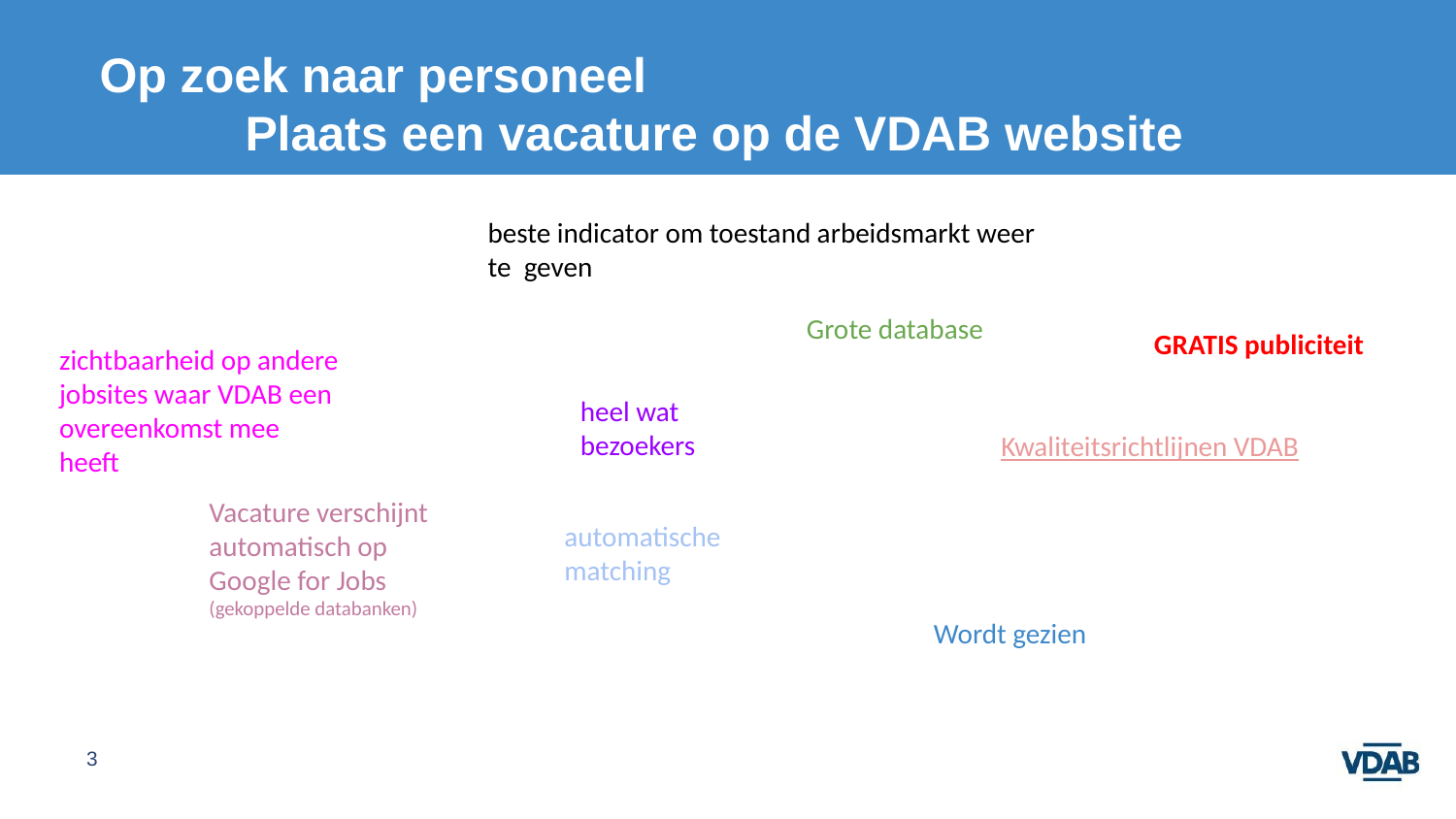

# Op zoek naar personeel
	Plaats een vacature op de VDAB website
beste indicator om toestand arbeidsmarkt weer te  geven

Grote database

GRATIS publiciteit
zichtbaarheid op andere jobsites waar VDAB een overeenkomst mee heeft

heel wat bezoekers
Kwaliteitsrichtlijnen VDAB

Vacature verschijnt automatisch op Google for Jobs (gekoppelde databanken)

automatische  matching

Wordt gezien

3